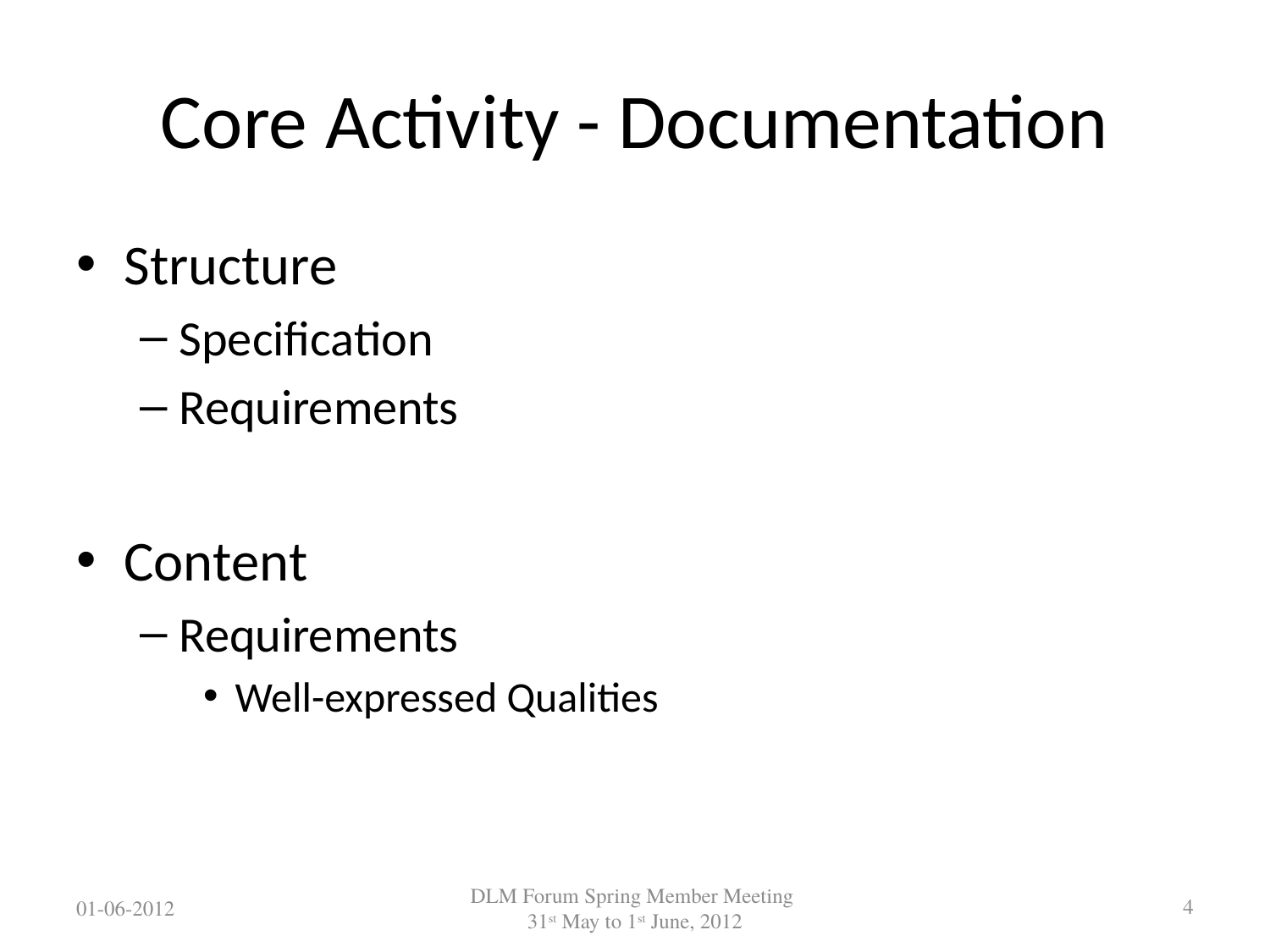

# Core Activity - Documentation
Structure
Specification
Requirements

Content
Requirements
Well-expressed Qualities

01-06-2012
DLM Forum Spring Member Meeting
31st May to 1st June, 2012
4